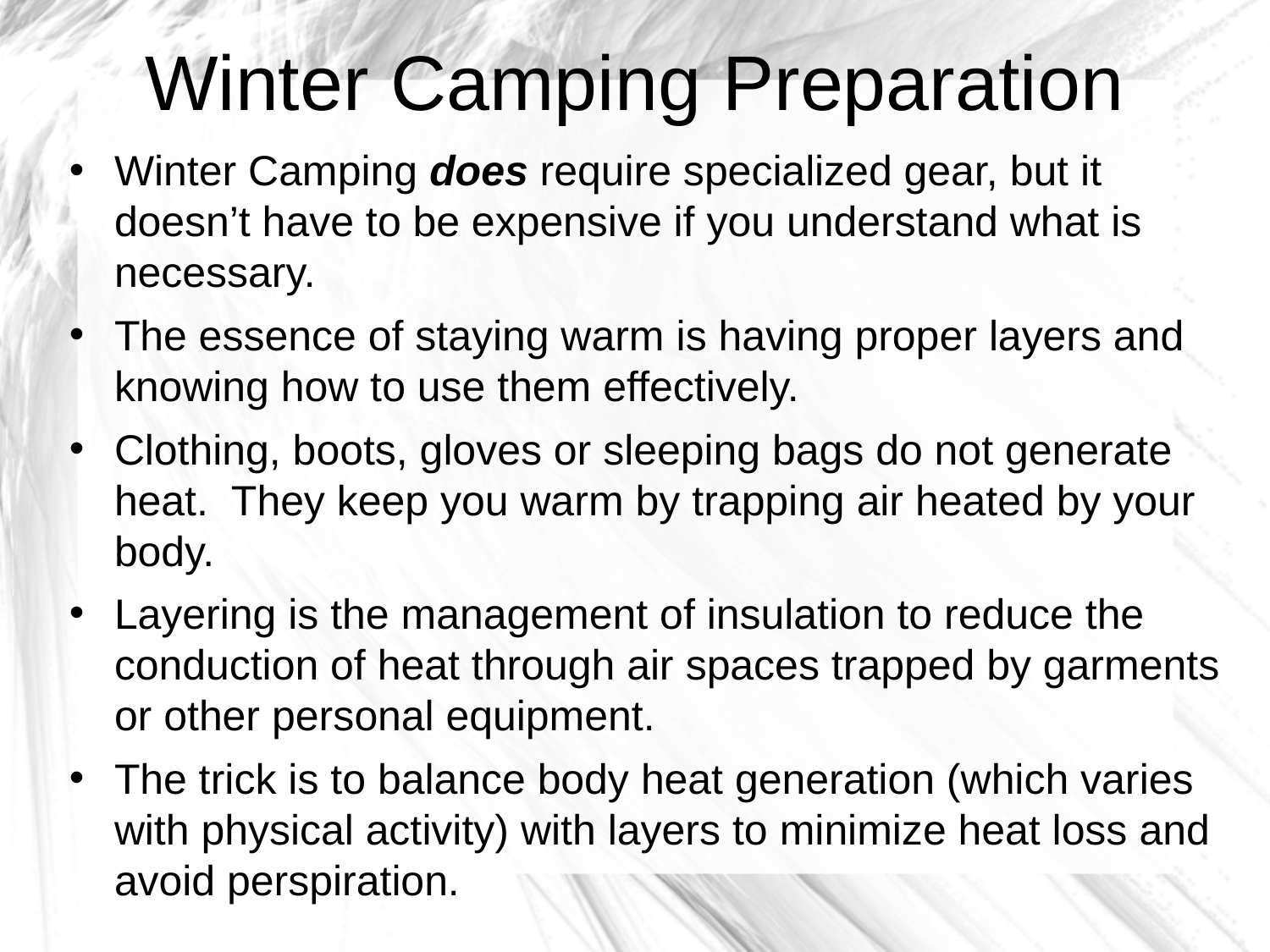

Winter Camping Preparation
Winter Camping does require specialized gear, but it doesn’t have to be expensive if you understand what is necessary.
The essence of staying warm is having proper layers and knowing how to use them effectively.
Clothing, boots, gloves or sleeping bags do not generate heat.  They keep you warm by trapping air heated by your body.
Layering is the management of insulation to reduce the conduction of heat through air spaces trapped by garments or other personal equipment.
The trick is to balance body heat generation (which varies with physical activity) with layers to minimize heat loss and avoid perspiration.